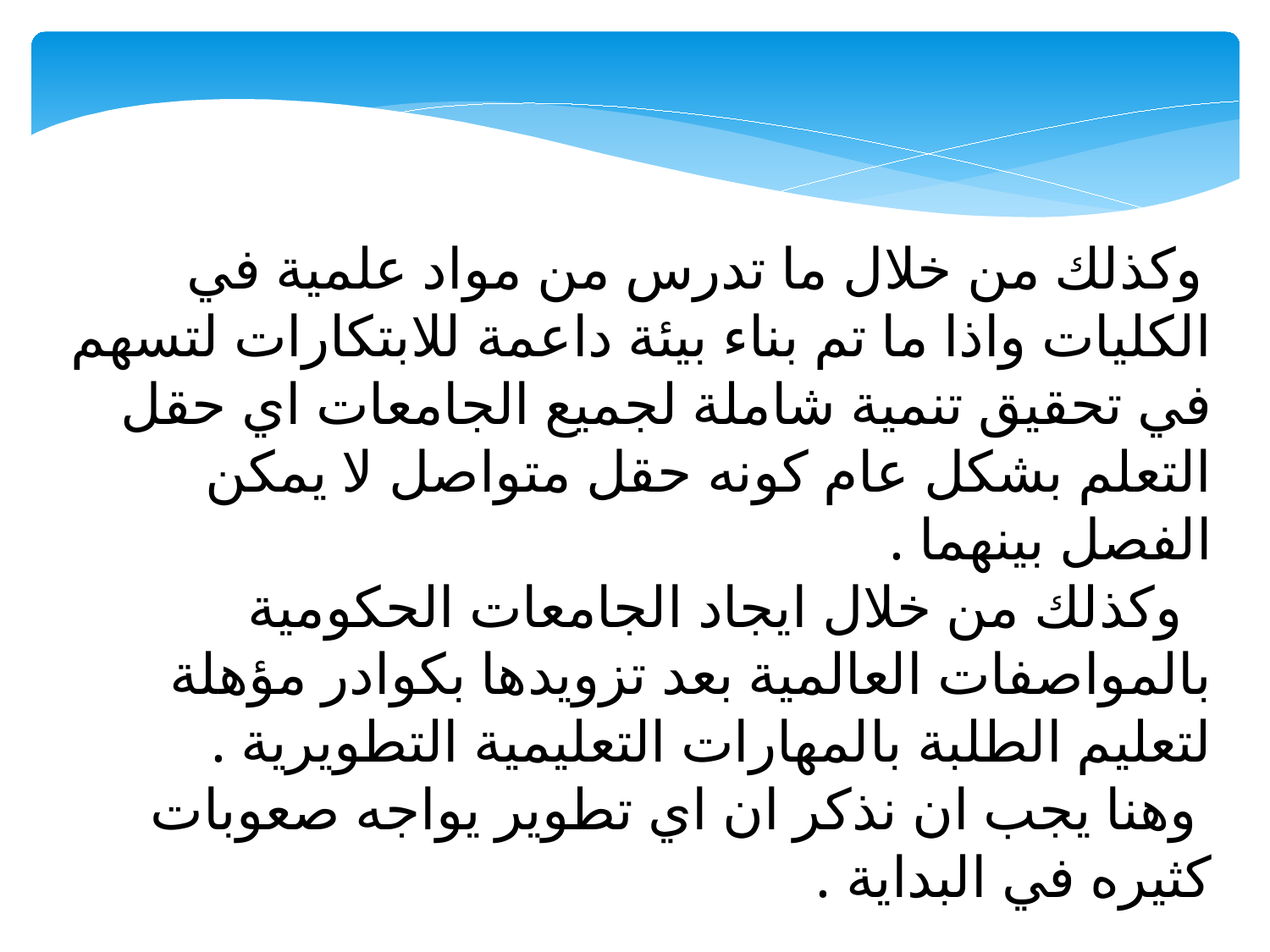

وكذلك من خلال ما تدرس من مواد علمية في الكليات واذا ما تم بناء بيئة داعمة للابتكارات لتسهم في تحقيق تنمية شاملة لجميع الجامعات اي حقل التعلم بشكل عام كونه حقل متواصل لا يمكن الفصل بينهما .
  وكذلك من خلال ايجاد الجامعات الحكومية بالمواصفات العالمية بعد تزويدها بكوادر مؤهلة لتعليم الطلبة بالمهارات التعليمية التطويرية .
 وهنا يجب ان نذكر ان اي تطوير يواجه صعوبات كثيره في البداية .